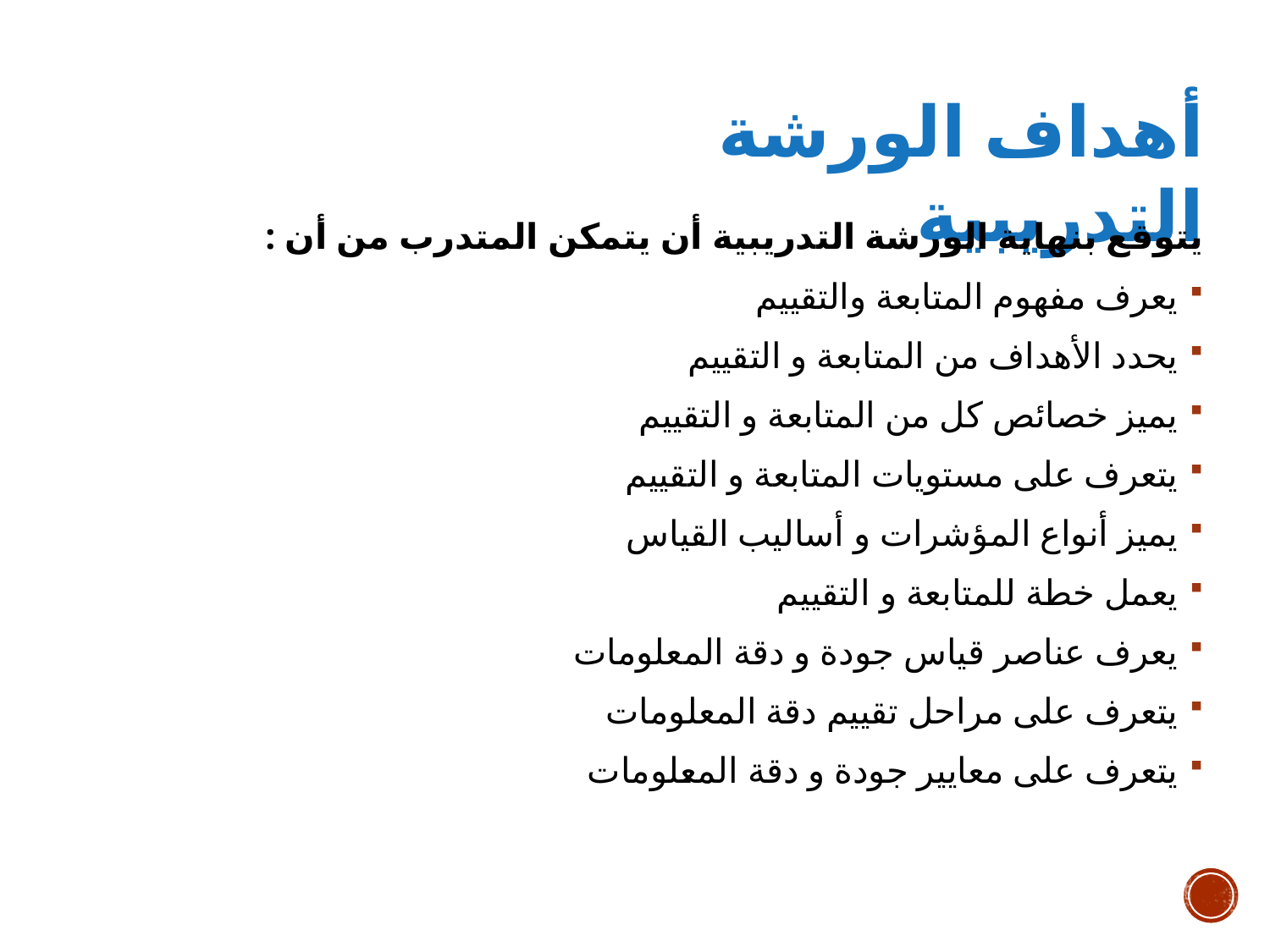

أهداف الورشة التدريبية
يتوقع بنهاية الورشة التدريبية أن يتمكن المتدرب من أن :
يعرف مفهوم المتابعة والتقييم
يحدد الأهداف من المتابعة و التقييم
يميز خصائص كل من المتابعة و التقييم
يتعرف على مستويات المتابعة و التقييم
يميز أنواع المؤشرات و أساليب القياس
يعمل خطة للمتابعة و التقييم
يعرف عناصر قياس جودة و دقة المعلومات
يتعرف على مراحل تقييم دقة المعلومات
يتعرف على معايير جودة و دقة المعلومات